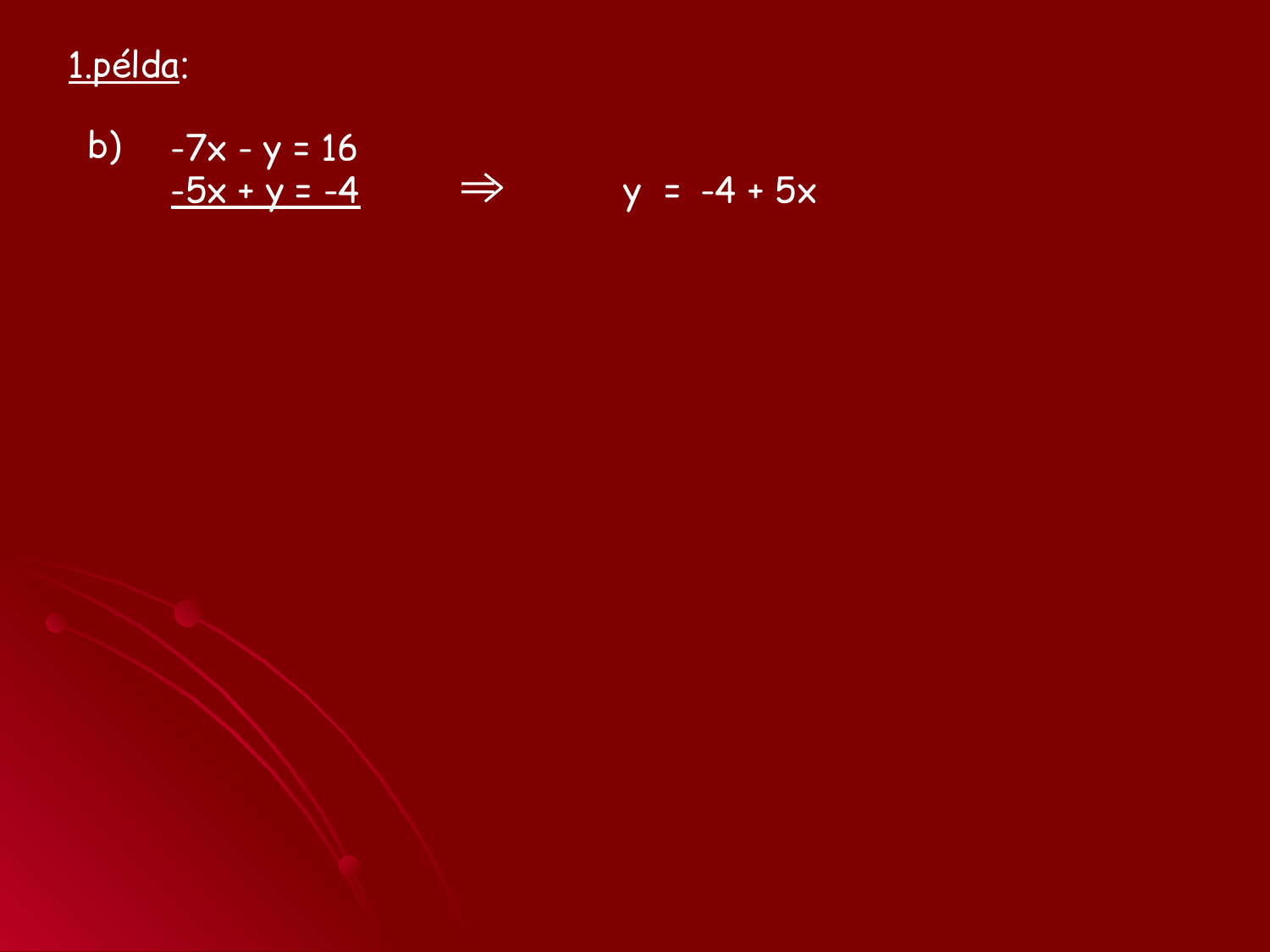

1.példa:
b)
-7x - y = 16
-5x + y = -4
y
=
-4
+ 5x